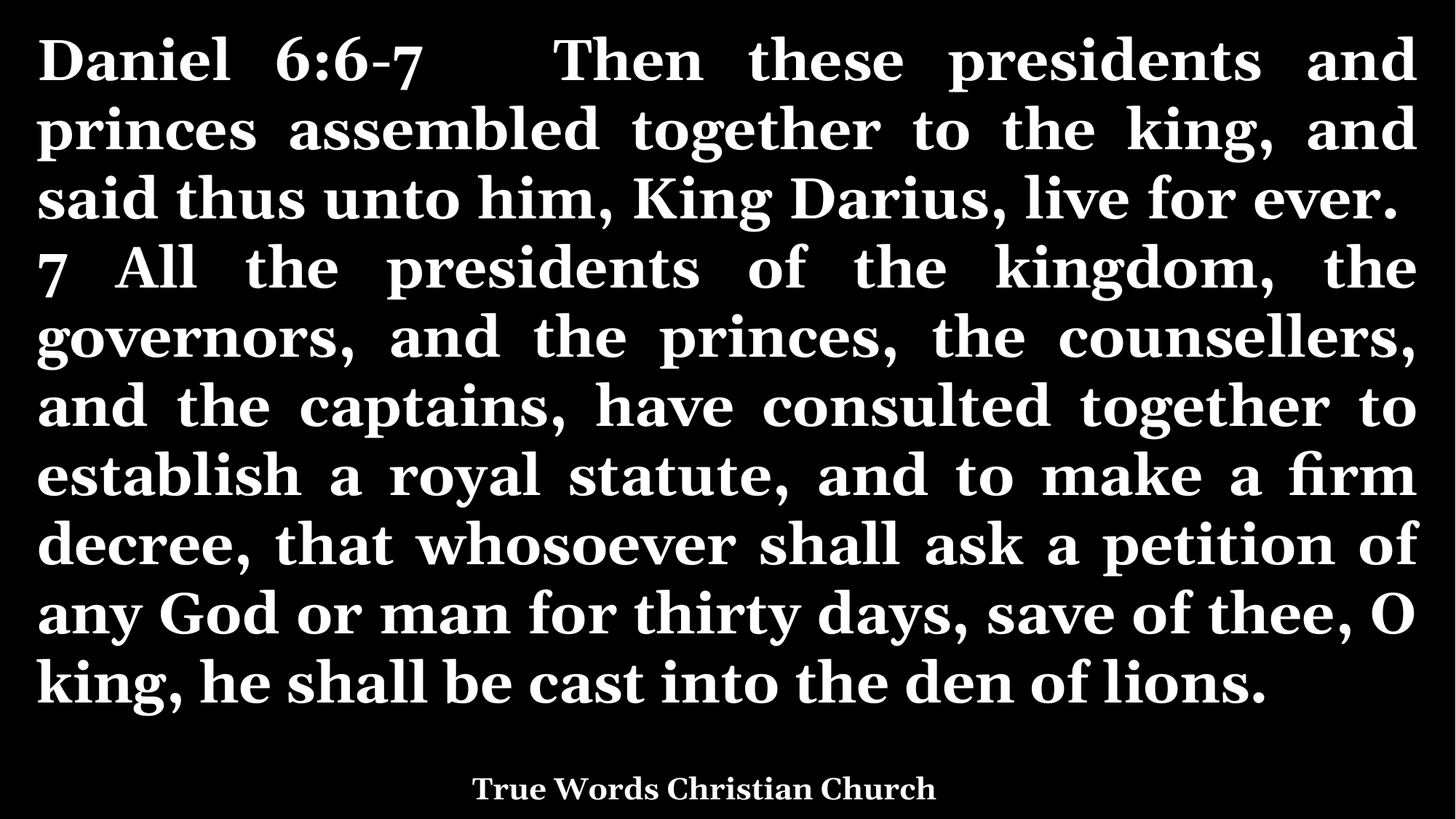

Daniel 6:6-7   Then these presidents and princes assembled together to the king, and said thus unto him, King Darius, live for ever.  7 All the presidents of the kingdom, the governors, and the princes, the counsellers, and the captains, have consulted together to establish a royal statute, and to make a firm decree, that whosoever shall ask a petition of any God or man for thirty days, save of thee, O king, he shall be cast into the den of lions.
True Words Christian Church